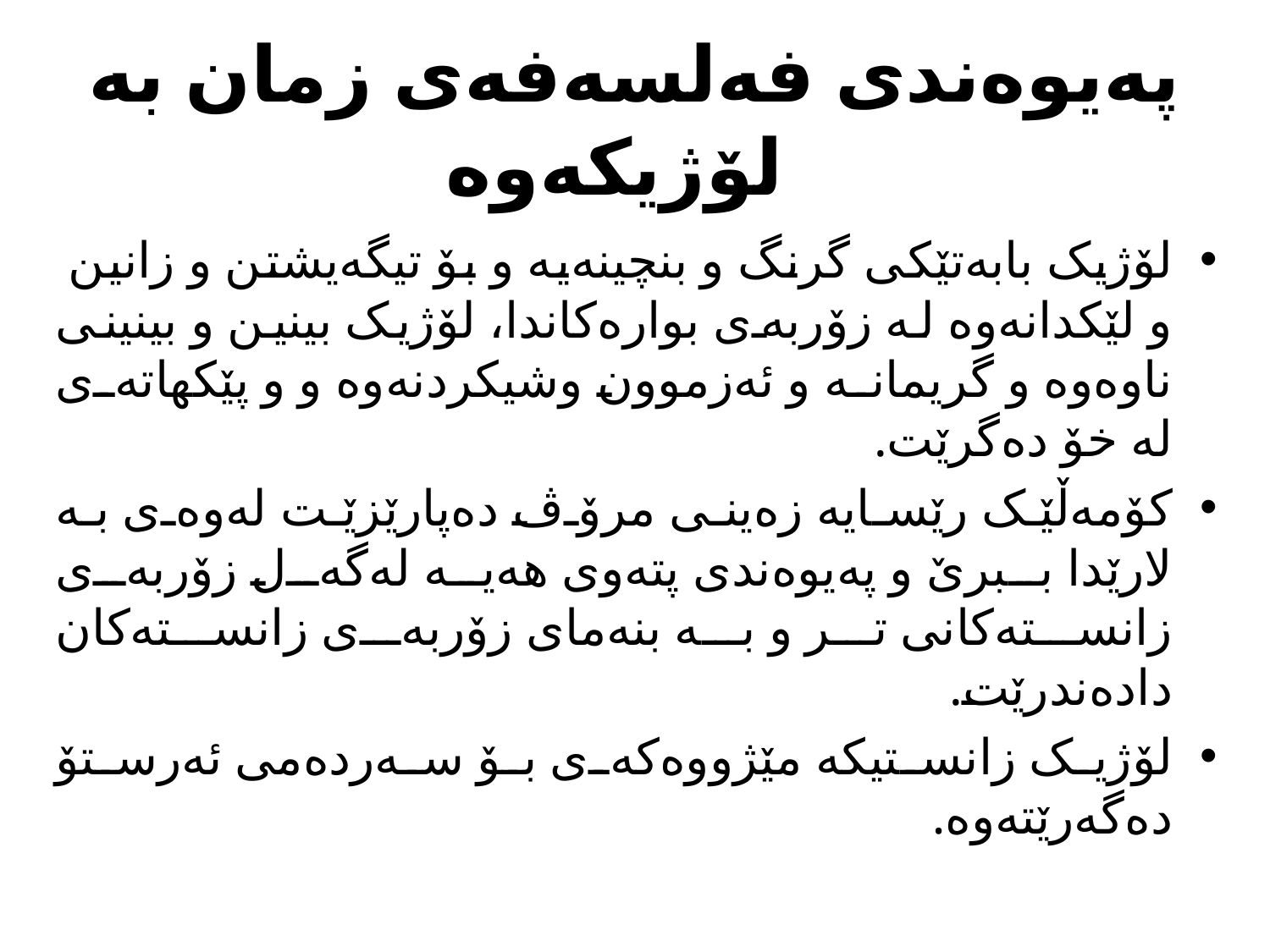

# پەیوەندى فەلسەفەى زمان بە لۆژیکەوە
لۆژیک بابەتێکى گرنگ و بنچینەیە و بۆ تیگەیشتن و زانین  و لێکدانەوە لە زۆربەى بوارەکاندا، لۆژیک بینین و بینینى ناوەوە و گریمانە و ئەزموون وشیکردنەوە و و پێکهاتەى لە خۆ دەگرێت.
کۆمەڵێک رێسایە زەینى مرۆڤ دەپارێزێت لەوەى بە لارێدا ببرێ و پەیوەندى پتەوى هەیە لەگەل زۆربەى زانستەکانى تر و بە بنەماى زۆربەى زانستەکان دادەندرێت.
لۆژیک زانستیکە مێژووەکەى بۆ سەردەمى ئەرستۆ دەگەرێتەوە.